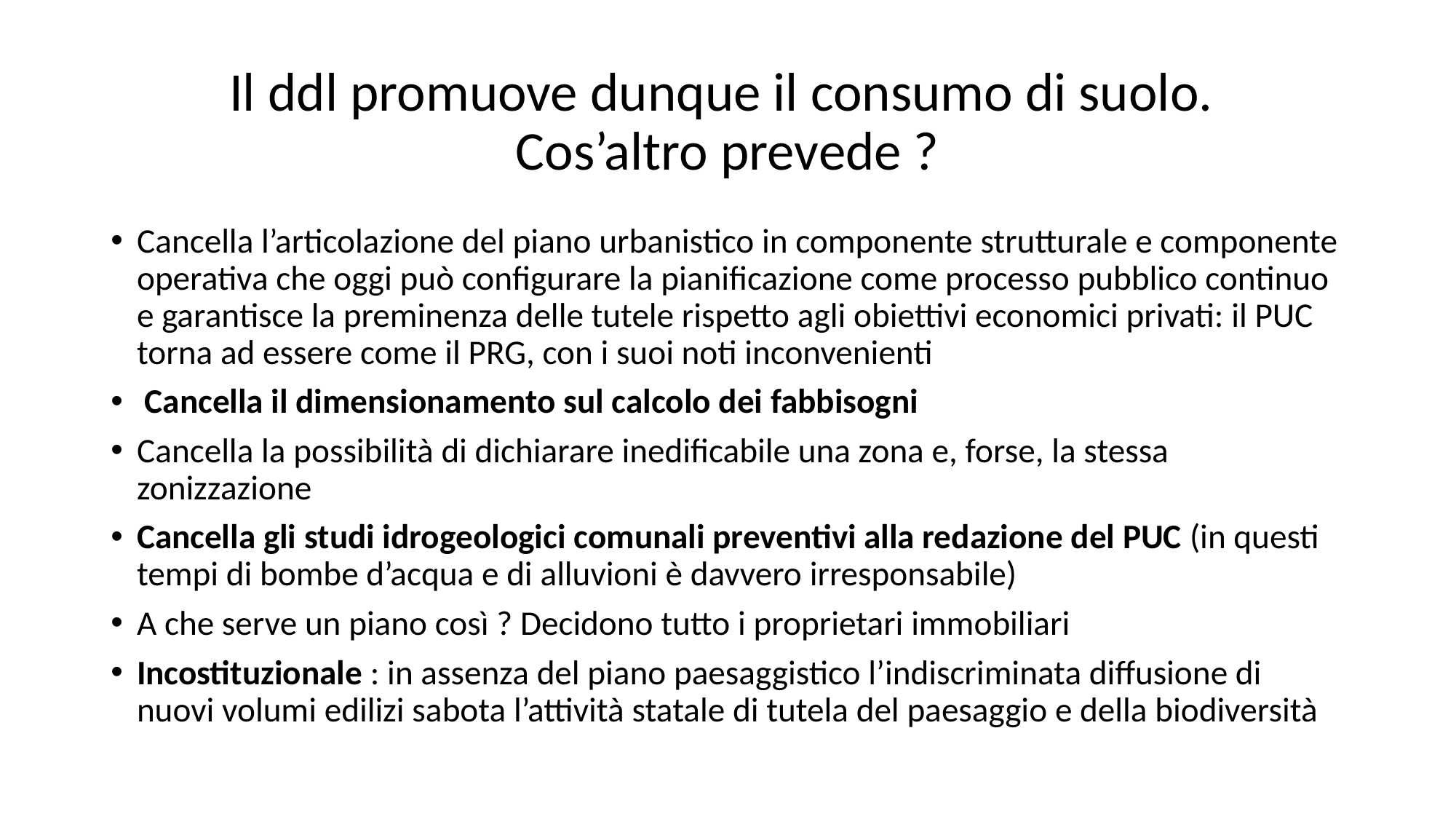

# Il ddl promuove dunque il consumo di suolo. Cos’altro prevede ?
Cancella l’articolazione del piano urbanistico in componente strutturale e componente operativa che oggi può configurare la pianificazione come processo pubblico continuo e garantisce la preminenza delle tutele rispetto agli obiettivi economici privati: il PUC torna ad essere come il PRG, con i suoi noti inconvenienti
 Cancella il dimensionamento sul calcolo dei fabbisogni
Cancella la possibilità di dichiarare inedificabile una zona e, forse, la stessa zonizzazione
Cancella gli studi idrogeologici comunali preventivi alla redazione del PUC (in questi tempi di bombe d’acqua e di alluvioni è davvero irresponsabile)
A che serve un piano così ? Decidono tutto i proprietari immobiliari
Incostituzionale : in assenza del piano paesaggistico l’indiscriminata diffusione di nuovi volumi edilizi sabota l’attività statale di tutela del paesaggio e della biodiversità